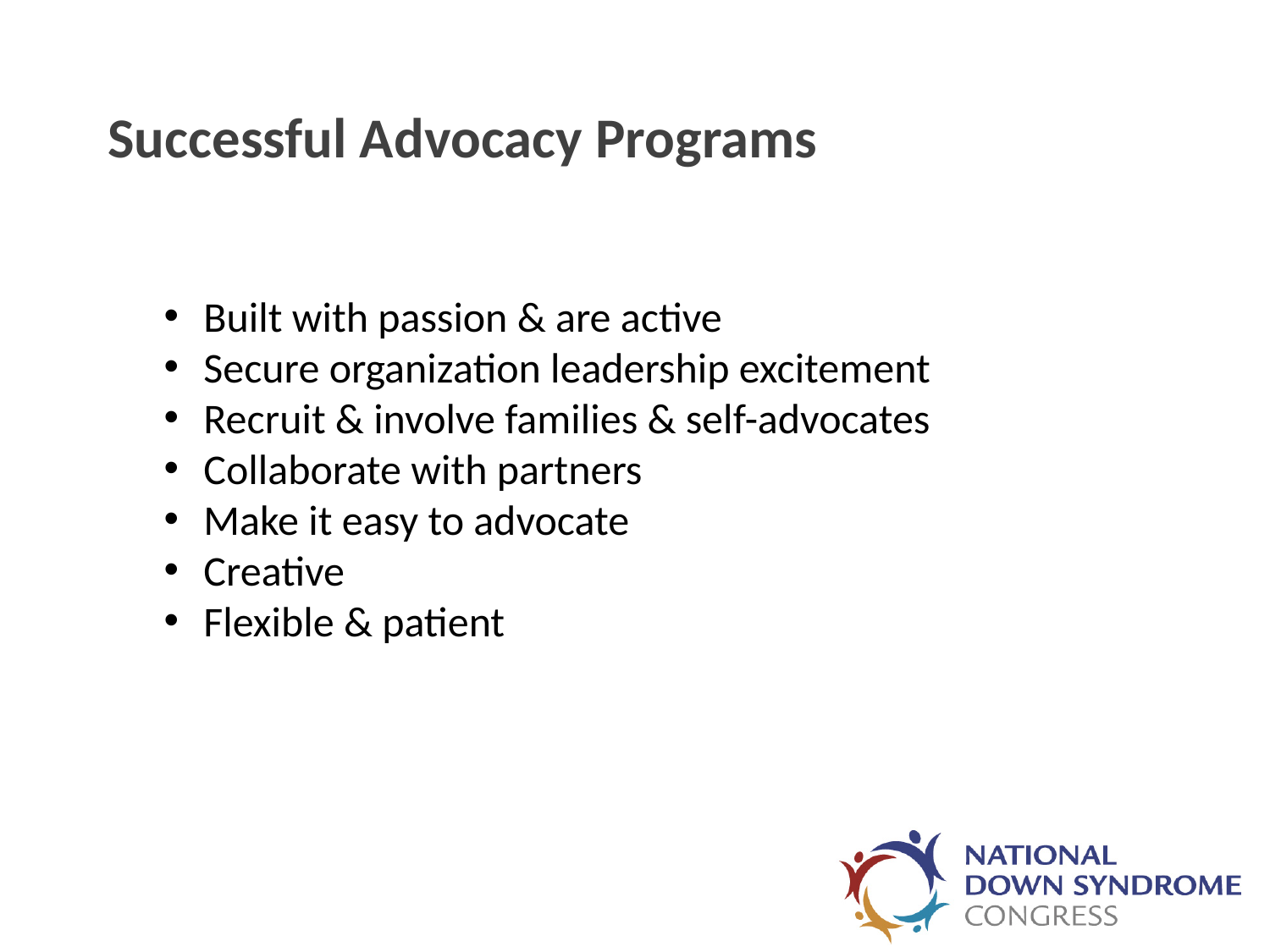

Successful Advocacy Programs
Built with passion & are active
Secure organization leadership excitement
Recruit & involve families & self-advocates
Collaborate with partners
Make it easy to advocate
Creative
Flexible & patient